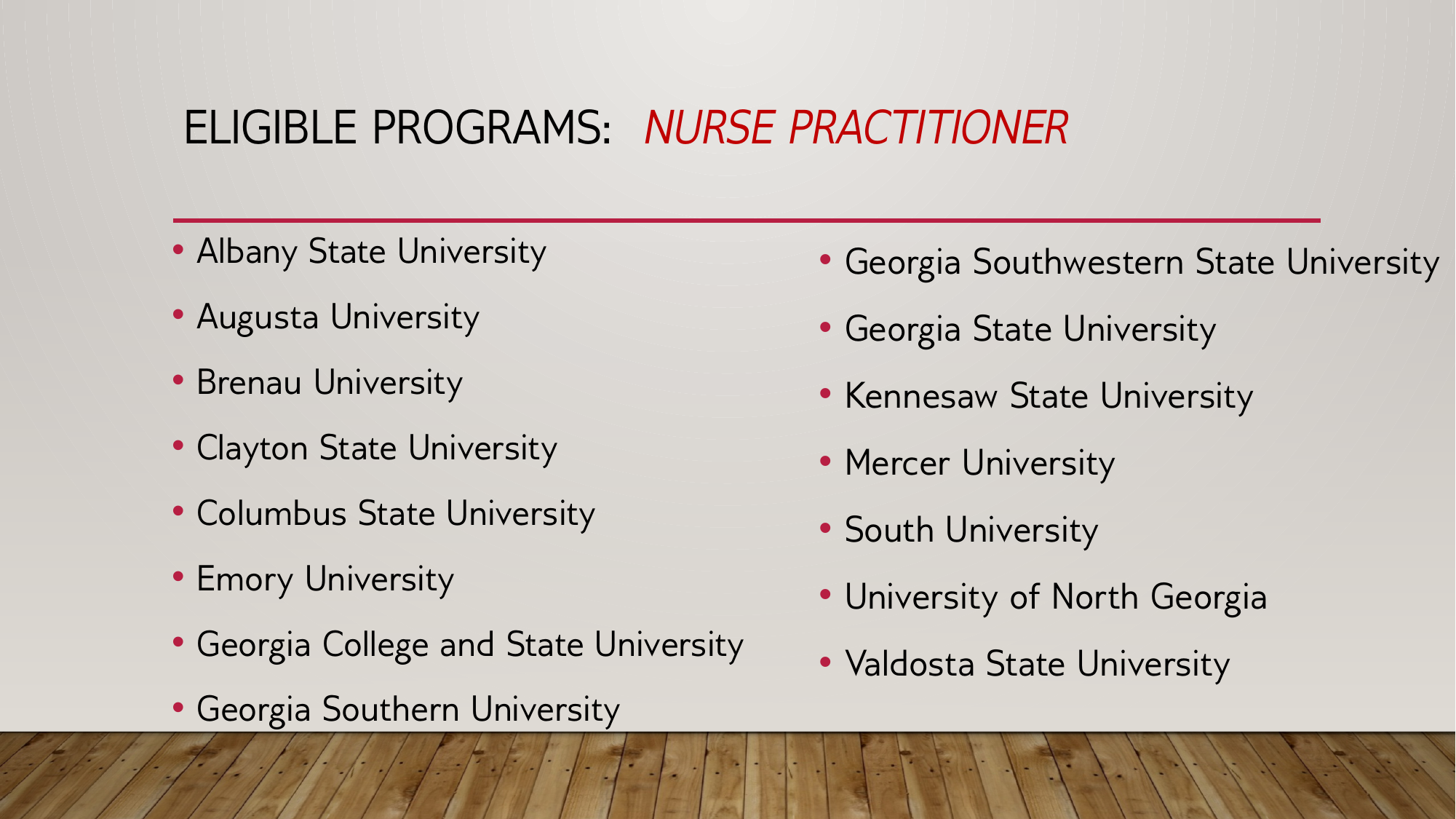

# Eligible programs:  Nurse practitioner
Albany State University
Augusta University
Brenau University
Clayton State University
Columbus State University
Emory University
Georgia College and State University
Georgia Southern University

Georgia Southwestern State University
Georgia State University
Kennesaw State University
Mercer University
South University
University of North Georgia
Valdosta State University